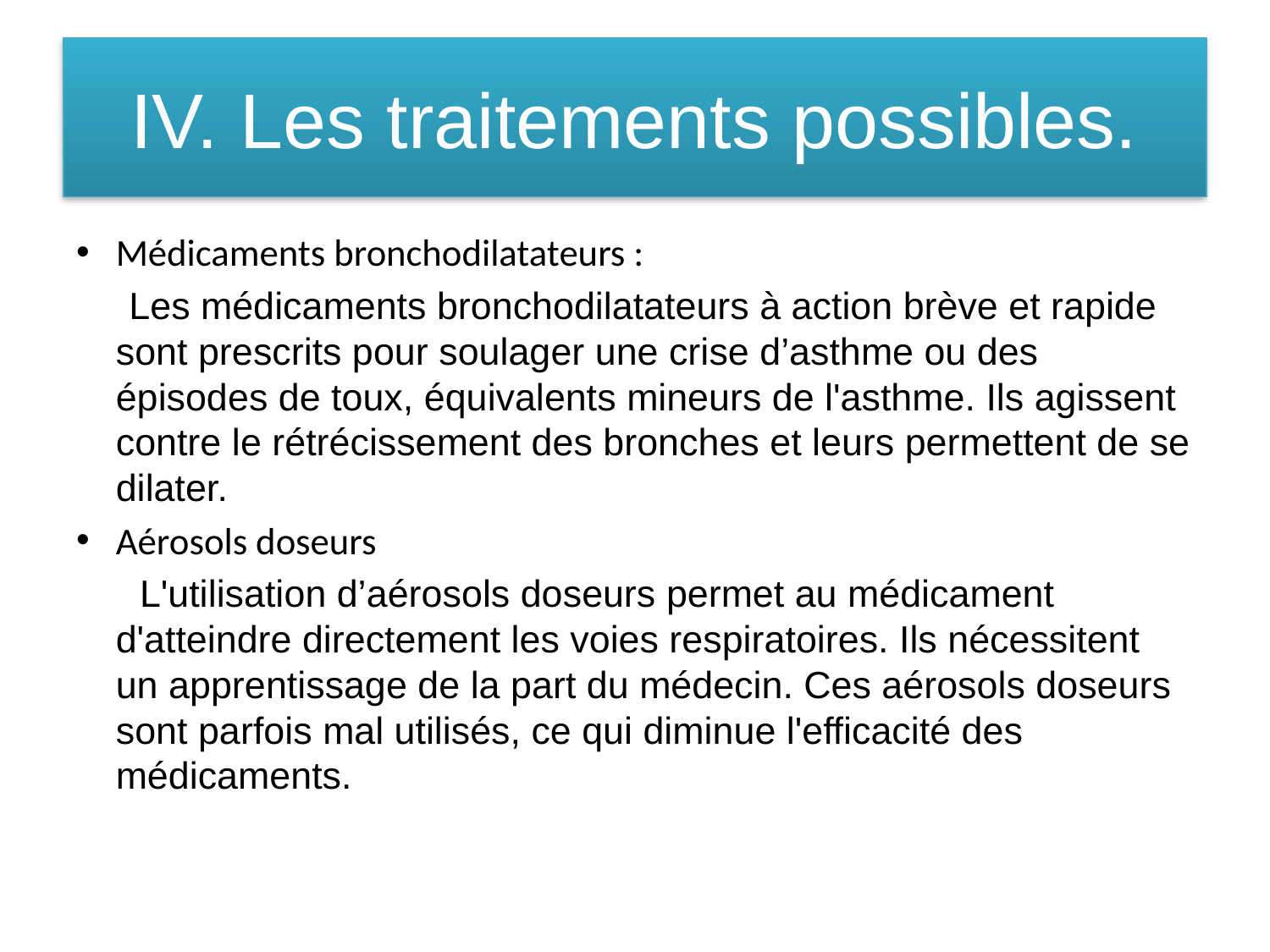

# IV. Les traitements possibles.
Médicaments bronchodilatateurs :
     Les médicaments bronchodilatateurs à action brève et rapide sont prescrits pour soulager une crise d’asthme ou des épisodes de toux, équivalents mineurs de l'asthme. Ils agissent contre le rétrécissement des bronches et leurs permettent de se dilater.
Aérosols doseurs
      L'utilisation d’aérosols doseurs permet au médicament d'atteindre directement les voies respiratoires. Ils nécessitent un apprentissage de la part du médecin. Ces aérosols doseurs sont parfois mal utilisés, ce qui diminue l'efficacité des médicaments.